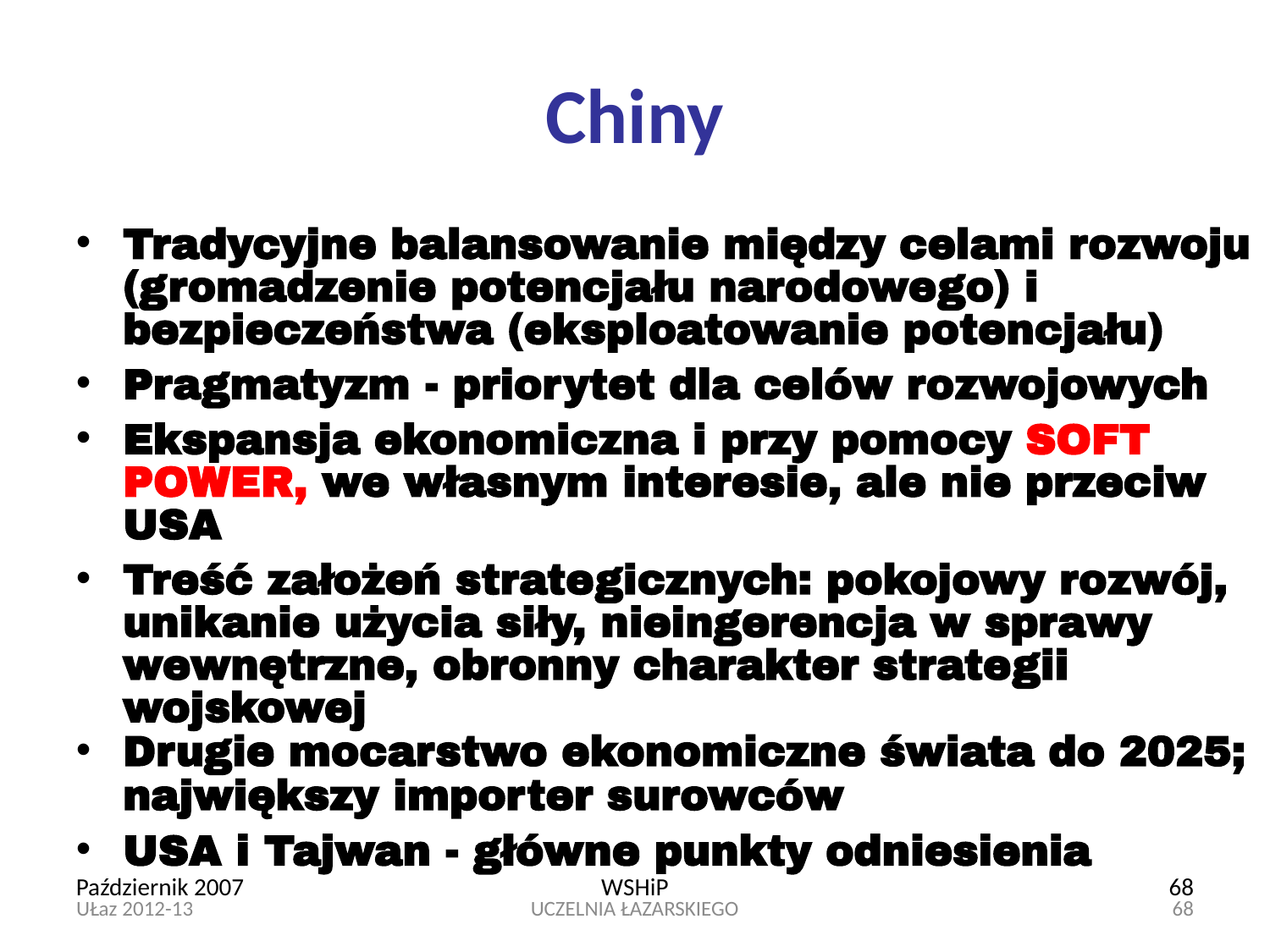

Chiny
Tradycyjne balansowanie między celami rozwoju (gromadzenie potencjału narodowego) i bezpieczeństwa (eksploatowanie potencjału)‏
Pragmatyzm - priorytet dla celów rozwojowych
Ekspansja ekonomiczna i przy pomocy SOFT POWER, we własnym interesie, ale nie przeciw USA
Treść założeń strategicznych: pokojowy rozwój, unikanie użycia siły, nieingerencja w sprawy wewnętrzne, obronny charakter strategii wojskowej
Drugie mocarstwo ekonomiczne świata do 2025; największy importer surowców
USA i Tajwan - główne punkty odniesienia
Październik 2007
WSHiP
68
UŁaz 2012-13
UCZELNIA ŁAZARSKIEGO
68